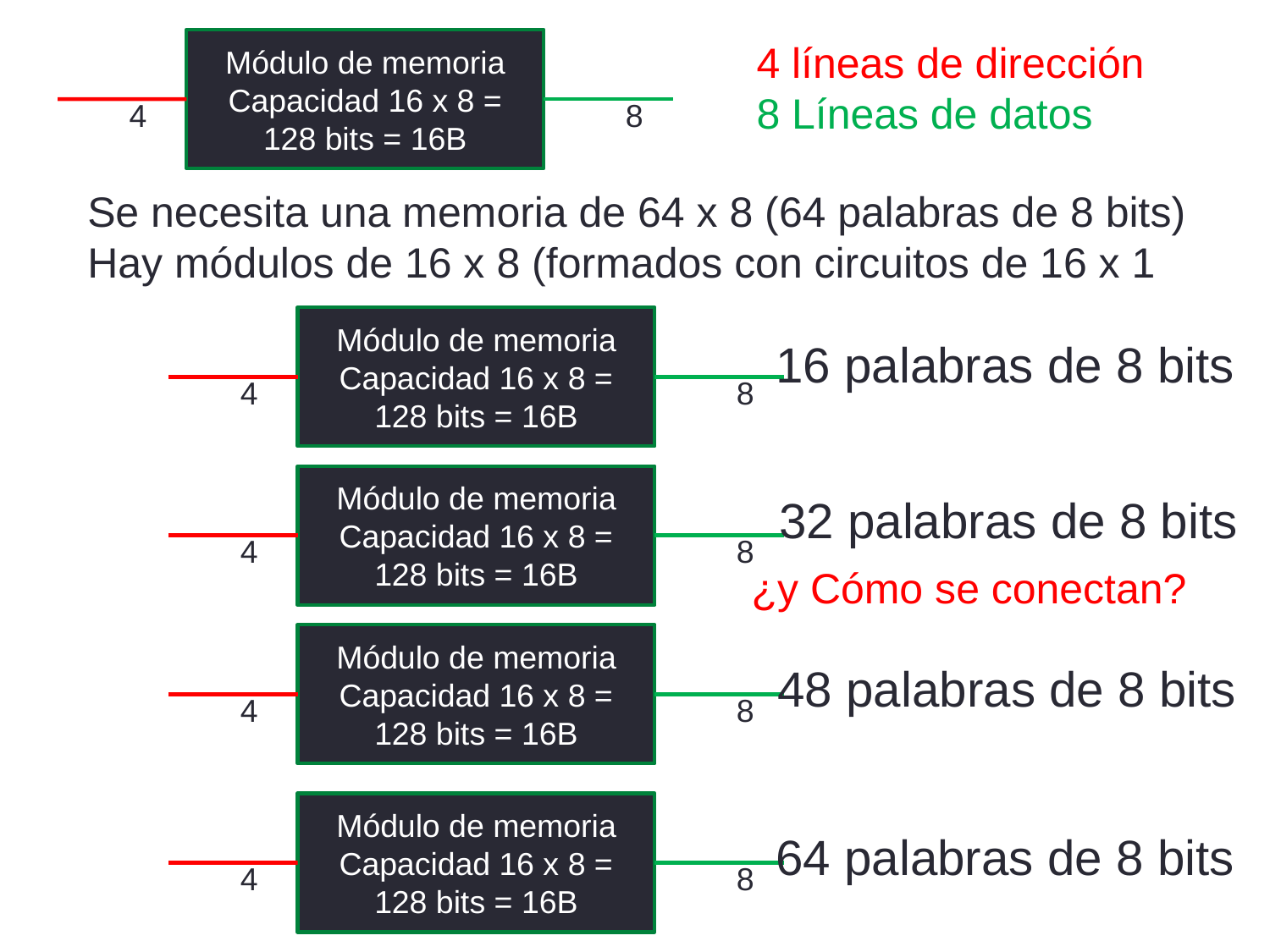

Módulo de memoria
Capacidad 16 x 8 = 128 bits = 16B
4
8
4 líneas de dirección
8 Líneas de datos
Se necesita una memoria de 64 x 8 (64 palabras de 8 bits)
Hay módulos de 16 x 8 (formados con circuitos de 16 x 1
Módulo de memoria
Capacidad 16 x 8 = 128 bits = 16B
4
8
16 palabras de 8 bits
Módulo de memoria
Capacidad 16 x 8 = 128 bits = 16B
4
8
32 palabras de 8 bits
¿y Cómo se conectan?
Módulo de memoria
Capacidad 16 x 8 = 128 bits = 16B
4
8
48 palabras de 8 bits
Módulo de memoria
Capacidad 16 x 8 = 128 bits = 16B
4
8
64 palabras de 8 bits